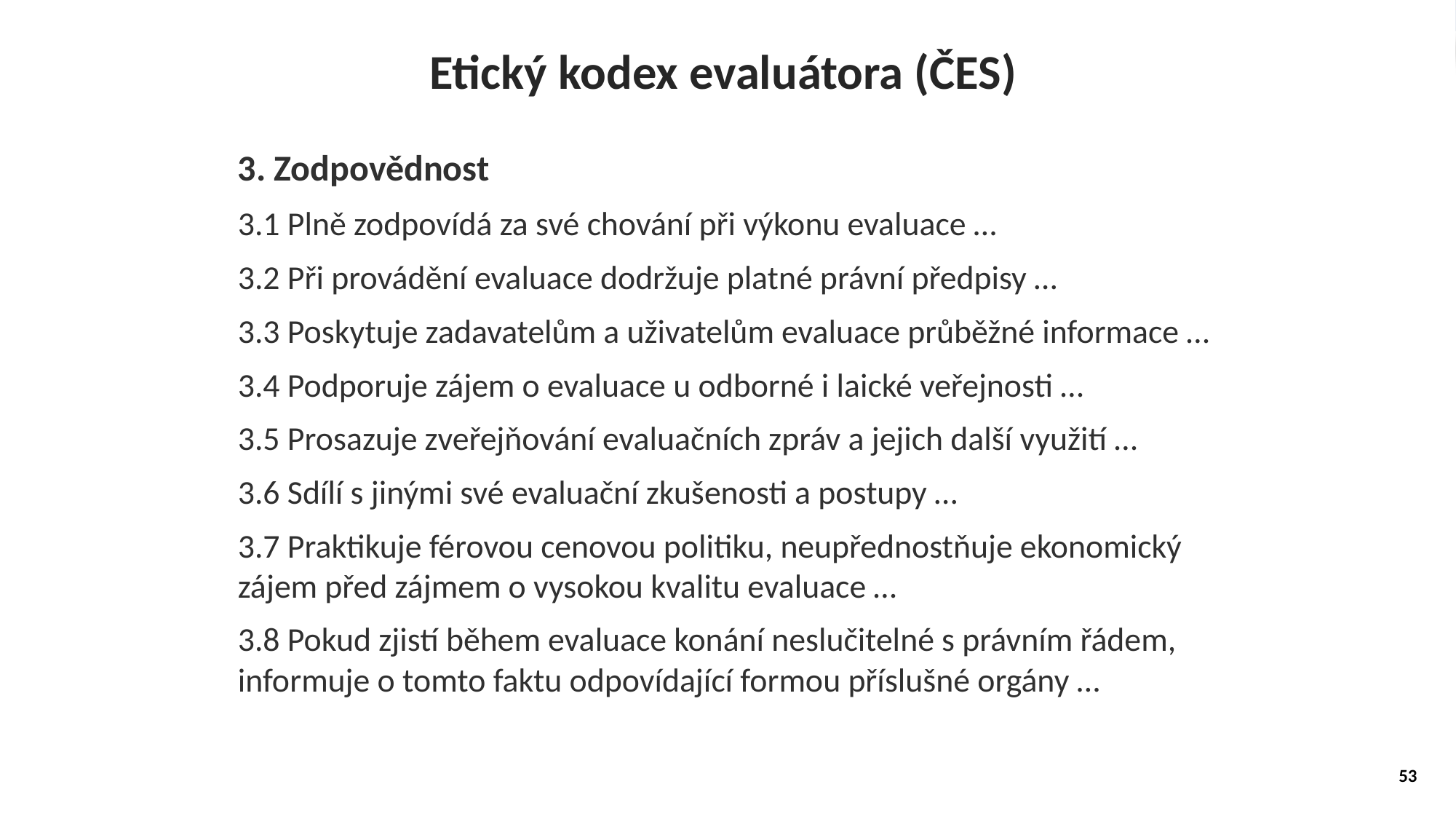

# Etický kodex evaluátora (ČES)
3. Zodpovědnost
3.1 Plně zodpovídá za své chování při výkonu evaluace …
3.2 Při provádění evaluace dodržuje platné právní předpisy …
3.3 Poskytuje zadavatelům a uživatelům evaluace průběžné informace …
3.4 Podporuje zájem o evaluace u odborné i laické veřejnosti …
3.5 Prosazuje zveřejňování evaluačních zpráv a jejich další využití …
3.6 Sdílí s jinými své evaluační zkušenosti a postupy …
3.7 Praktikuje férovou cenovou politiku, neupřednostňuje ekonomický zájem před zájmem o vysokou kvalitu evaluace …
3.8 Pokud zjistí během evaluace konání neslučitelné s právním řádem, informuje o tomto faktu odpovídající formou příslušné orgány …
53